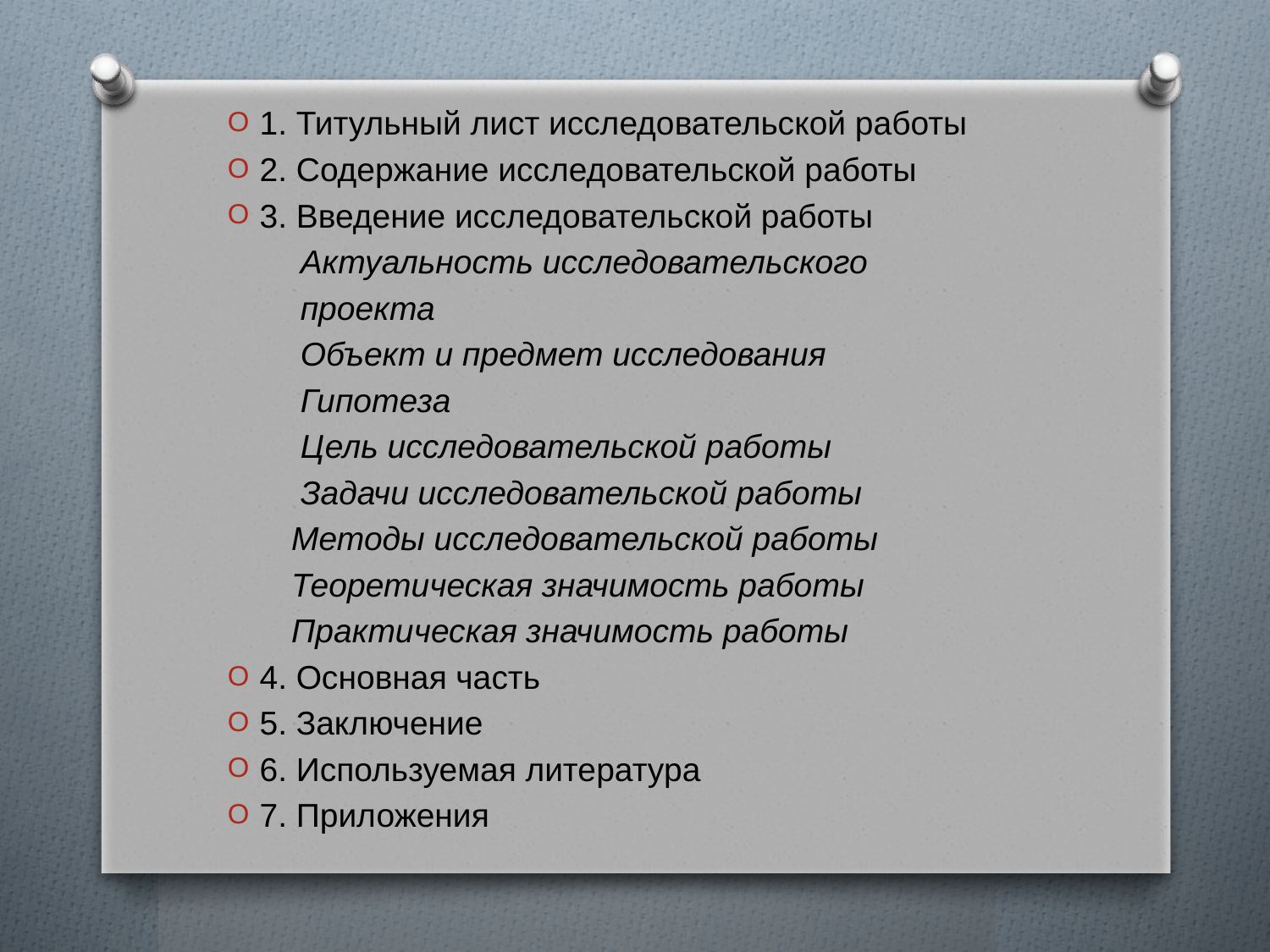

1. Титульный лист исследовательской работы
2. Содержание исследовательской работы
3. Введение исследовательской работы
        Актуальность исследовательского
        проекта
        Объект и предмет исследования
        Гипотеза
        Цель исследовательской работы
        Задачи исследовательской работы
       Методы исследовательской работы
       Теоретическая значимость работы
       Практическая значимость работы
4. Основная часть
5. Заключение
6. Используемая литература
7. Приложения

#